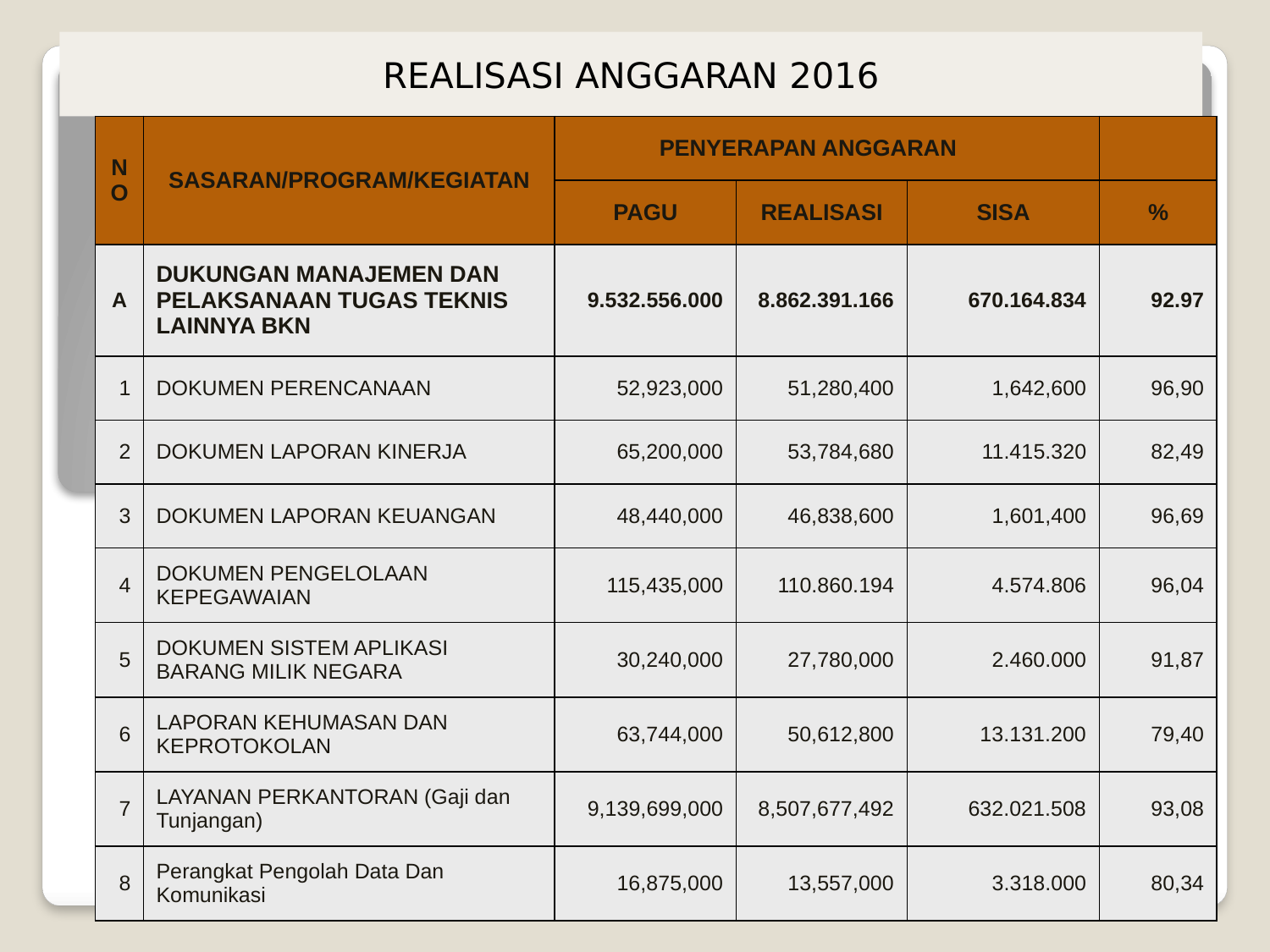

REALISASI ANGGARAN 2016
| NO | SASARAN/PROGRAM/KEGIATAN | PENYERAPAN ANGGARAN |  |  |  |
| --- | --- | --- | --- | --- | --- |
|  |  | PAGU | REALISASI | SISA | % |
| A | DUKUNGAN MANAJEMEN DAN PELAKSANAAN TUGAS TEKNIS LAINNYA BKN | 9.532.556.000 | 8.862.391.166 | 670.164.834 | 92.97 |
| 1 | DOKUMEN PERENCANAAN | 52,923,000 | 51,280,400 | 1,642,600 | 96,90 |
| 2 | DOKUMEN LAPORAN KINERJA | 65,200,000 | 53,784,680 | 11.415.320 | 82,49 |
| 3 | DOKUMEN LAPORAN KEUANGAN | 48,440,000 | 46,838,600 | 1,601,400 | 96,69 |
| 4 | DOKUMEN PENGELOLAAN KEPEGAWAIAN | 115,435,000 | 110.860.194 | 4.574.806 | 96,04 |
| 5 | DOKUMEN SISTEM APLIKASI BARANG MILIK NEGARA | 30,240,000 | 27,780,000 | 2.460.000 | 91,87 |
| 6 | LAPORAN KEHUMASAN DAN KEPROTOKOLAN | 63,744,000 | 50,612,800 | 13.131.200 | 79,40 |
| 7 | LAYANAN PERKANTORAN (Gaji dan Tunjangan) | 9,139,699,000 | 8,507,677,492 | 632.021.508 | 93,08 |
| 8 | Perangkat Pengolah Data Dan Komunikasi | 16,875,000 | 13,557,000 | 3.318.000 | 80,34 |